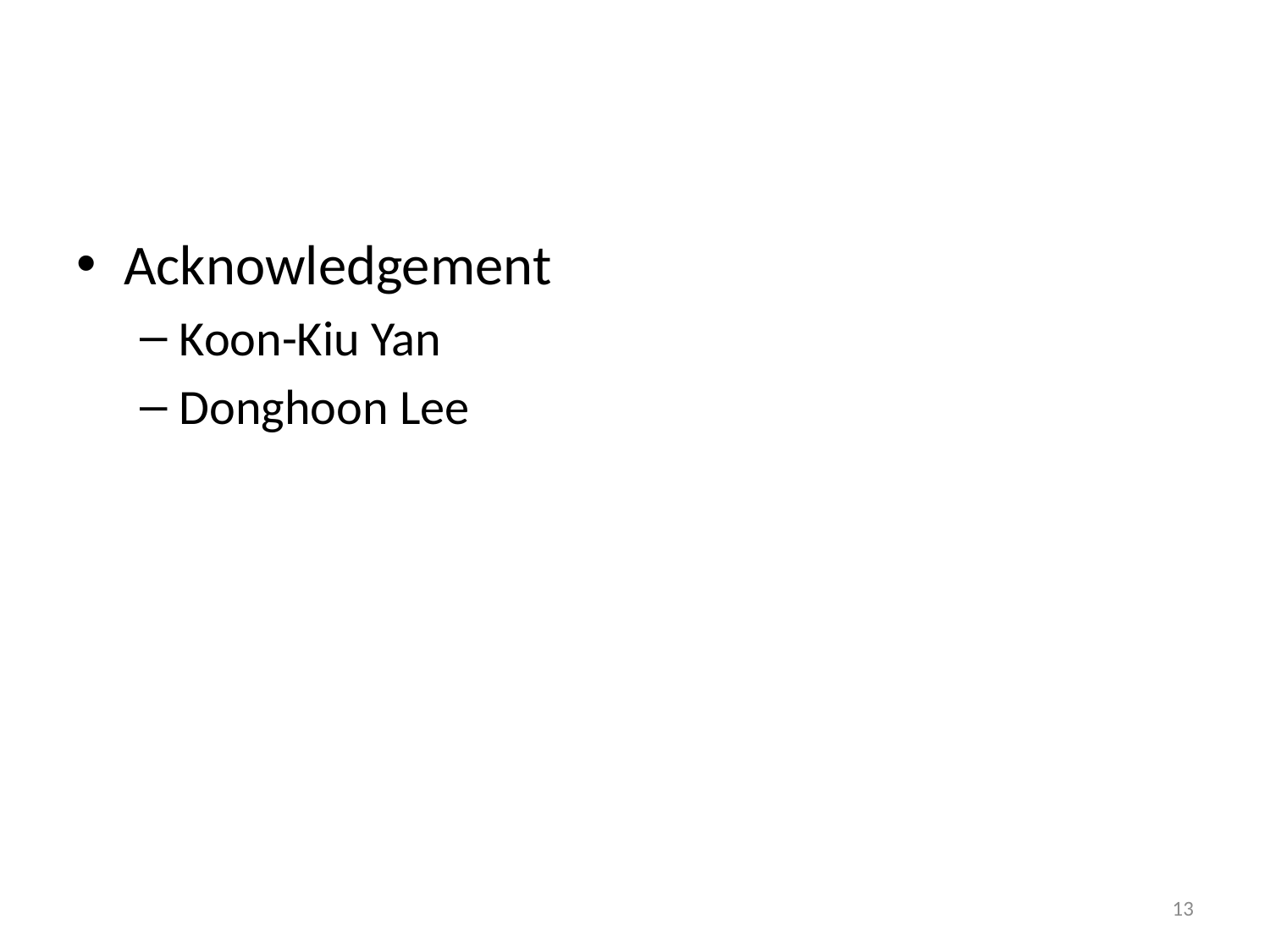

#
Acknowledgement
Koon-Kiu Yan
Donghoon Lee
13